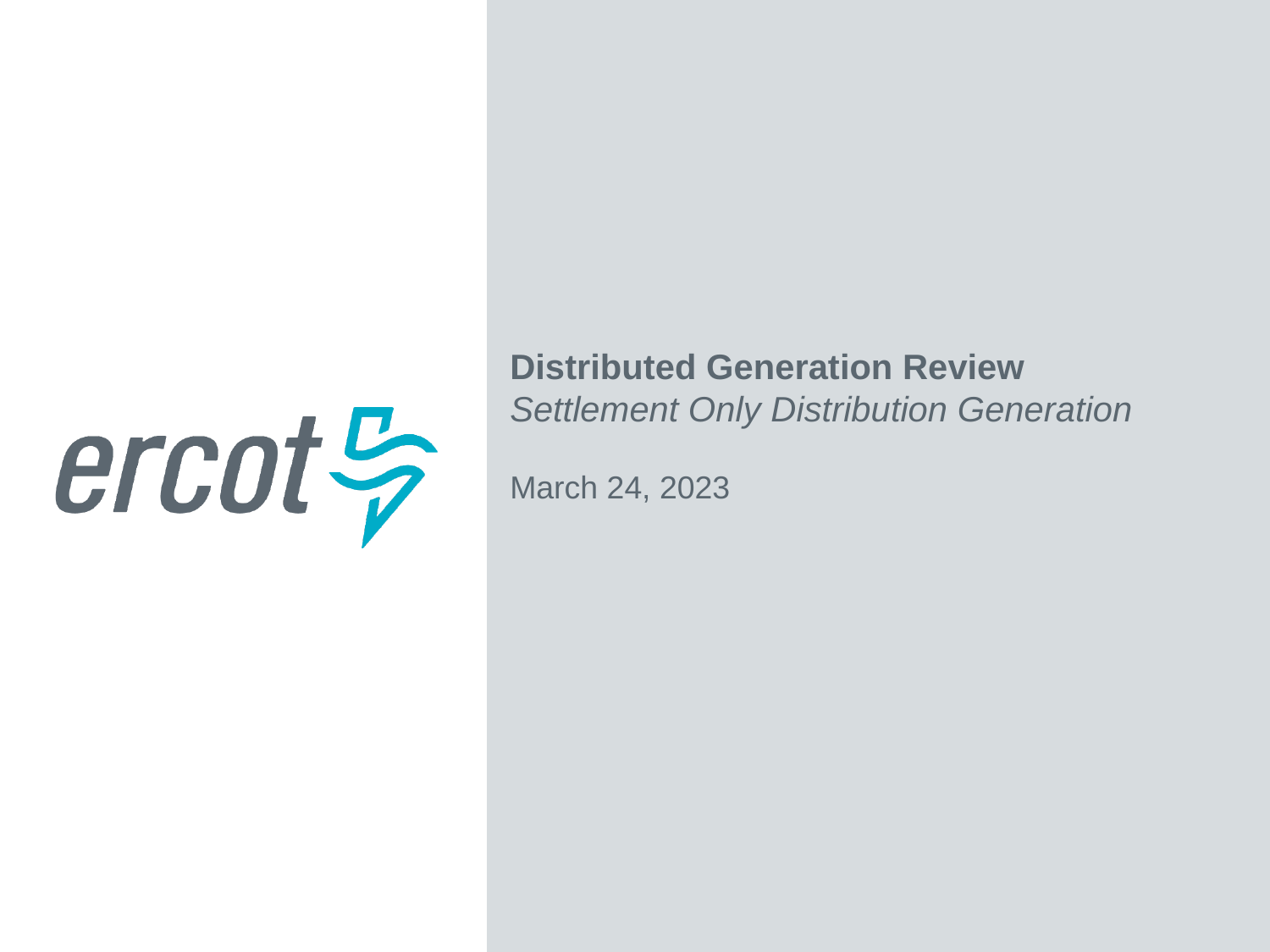

Distributed Generation Review
Settlement Only Distribution Generation

March 24, 2023